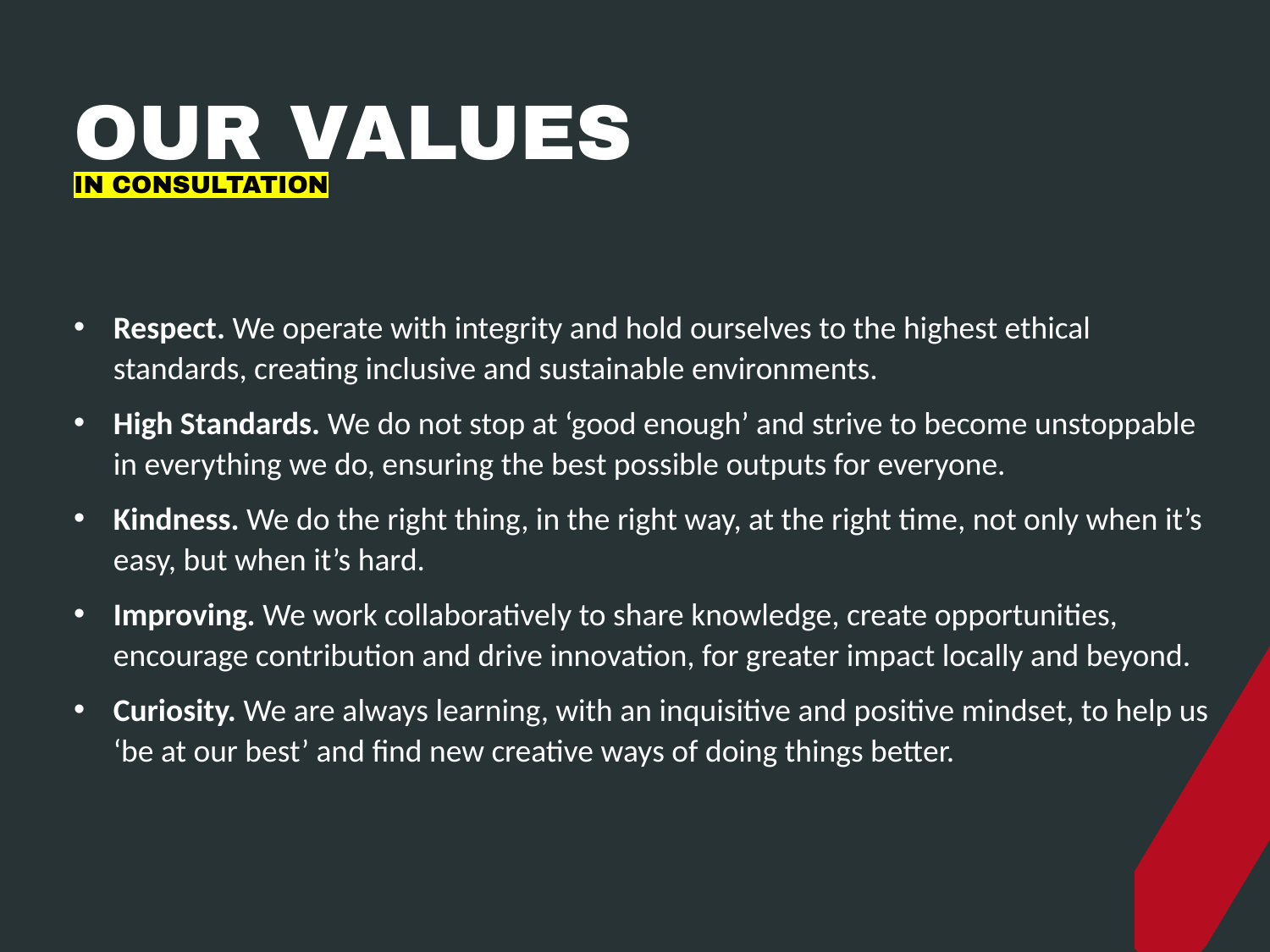

# OUR VALUES IN CONSULTATION
Respect. We operate with integrity and hold ourselves to the highest ethical standards, creating inclusive and sustainable environments.
High Standards. We do not stop at ‘good enough’ and strive to become unstoppable in everything we do, ensuring the best possible outputs for everyone.
Kindness. We do the right thing, in the right way, at the right time, not only when it’s easy, but when it’s hard.
Improving. We work collaboratively to share knowledge, create opportunities, encourage contribution and drive innovation, for greater impact locally and beyond.
Curiosity. We are always learning, with an inquisitive and positive mindset, to help us ‘be at our best’ and find new creative ways of doing things better.